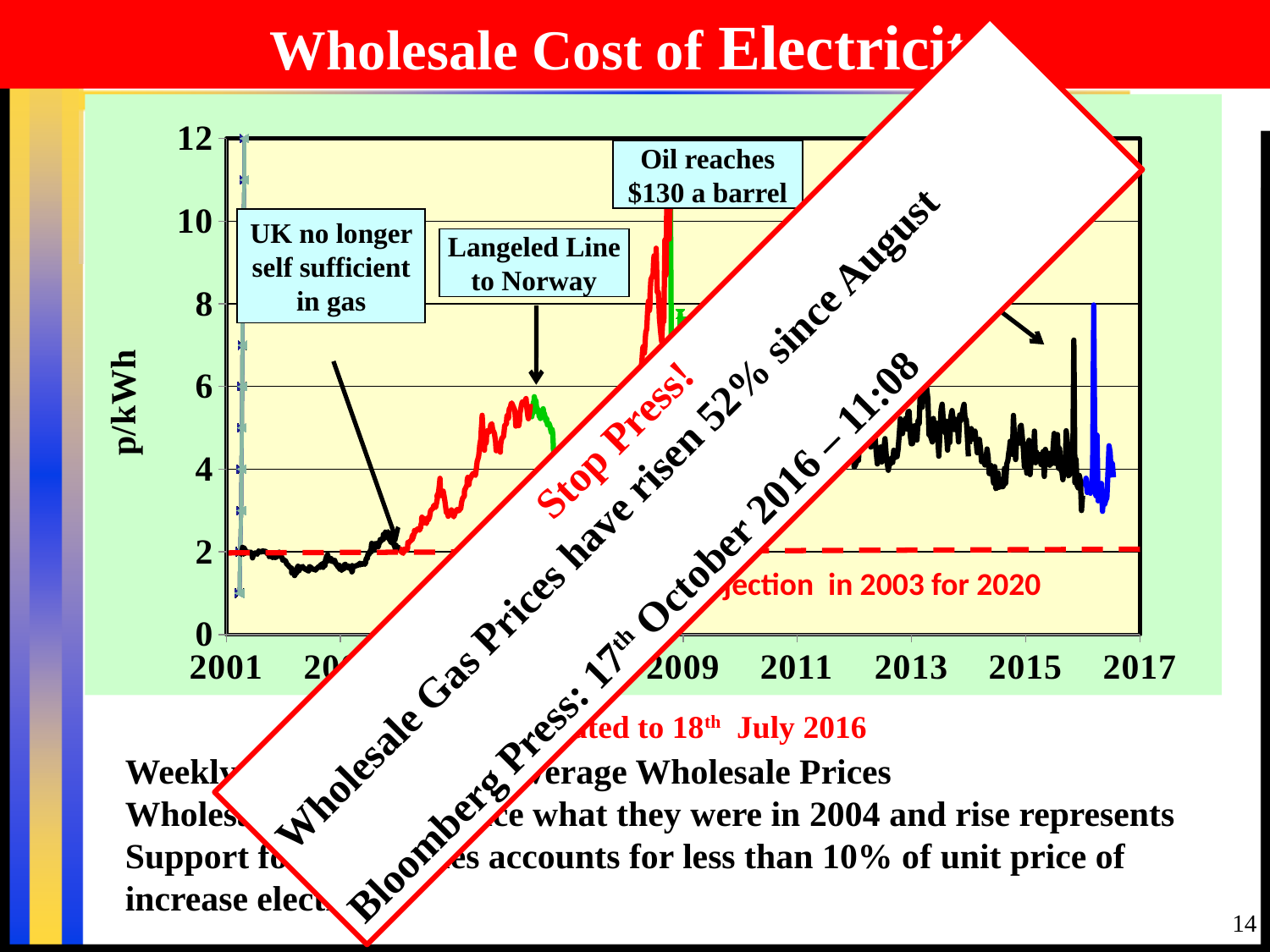

Wholesale Cost of Electricity

### Chart

| Category |  |  |  |  |  |  |  |  |  |  |  |  |  |
|---|---|---|---|---|---|---|---|---|---|---|---|---|---|
Oil reaches $130 a barrel
Severe Cold Spells
UK no longer self sufficient in gas
Langeled Line to Norway
 Stop Press!
Wholesale Gas Prices have risen 52% since August

Bloomberg Press: 17th October 2016 – 11:08

UK Government Projection  in 2003 for 2020
wholesale prices updated to 18th  July 2016
Weekly volume weighted average Wholesale Prices
Wholesale prices are twice what they were in 2004 and rise represents
Support for renewables accounts for less than 10% of unit price of increase electricity

14